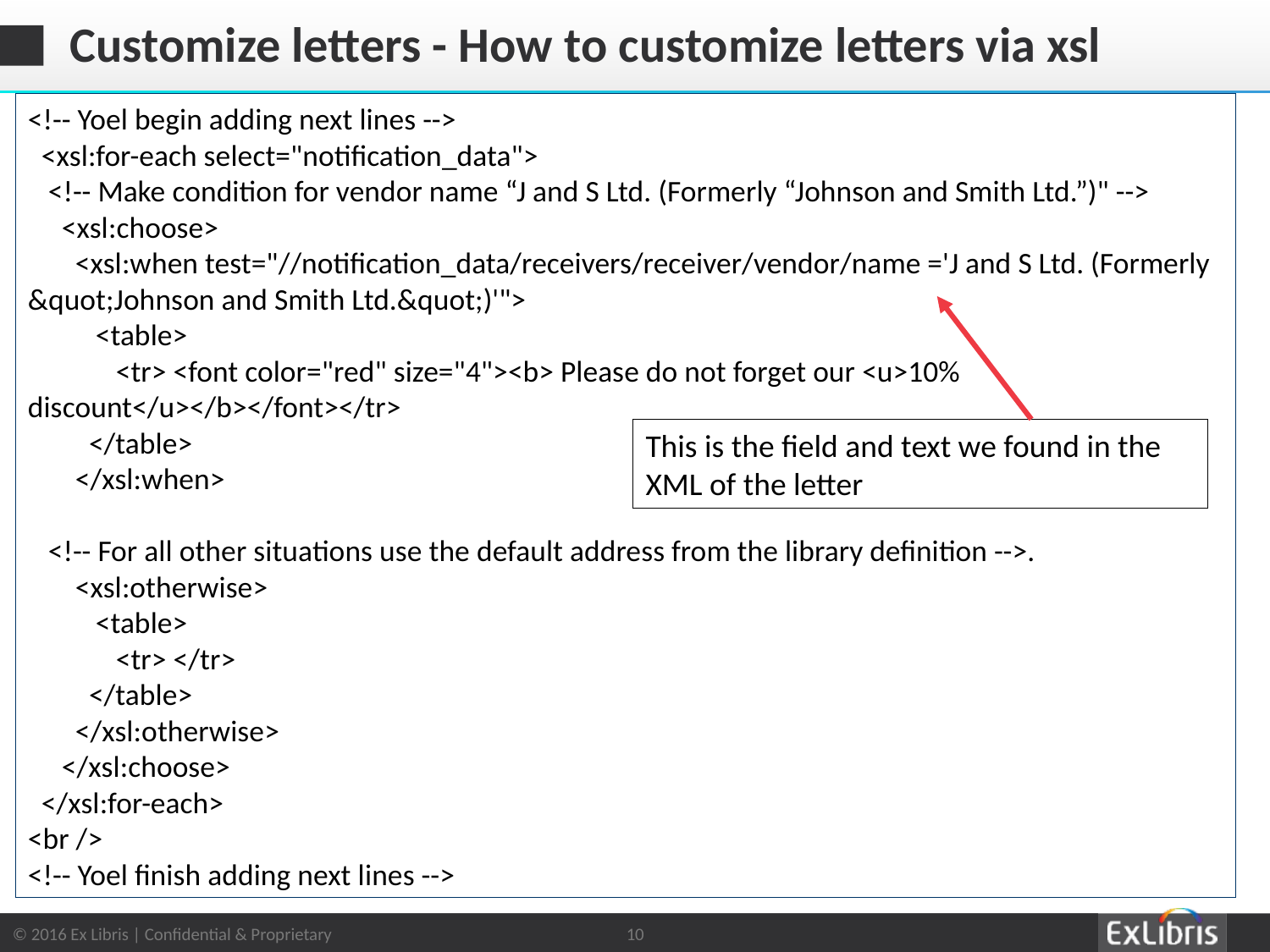

# Customize letters - How to customize letters via xsl
<!-- Yoel begin adding next lines -->
  <xsl:for-each select="notification_data">
   <!-- Make condition for vendor name “J and S Ltd. (Formerly “Johnson and Smith Ltd.”)" -->
     <xsl:choose>
       <xsl:when test="//notification_data/receivers/receiver/vendor/name ='J and S Ltd. (Formerly &quot;Johnson and Smith Ltd.&quot;)'">
          <table>
             <tr> <font color="red" size="4"><b> Please do not forget our <u>10% discount</u></b></font></tr>
         </table>
       </xsl:when>

   <!-- For all other situations use the default address from the library definition -->.
       <xsl:otherwise>
          <table>
             <tr> </tr>
         </table>
       </xsl:otherwise>
     </xsl:choose>
  </xsl:for-each>
<br />
<!-- Yoel finish adding next lines -->
This is the field and text we found in the XML of the letter
10